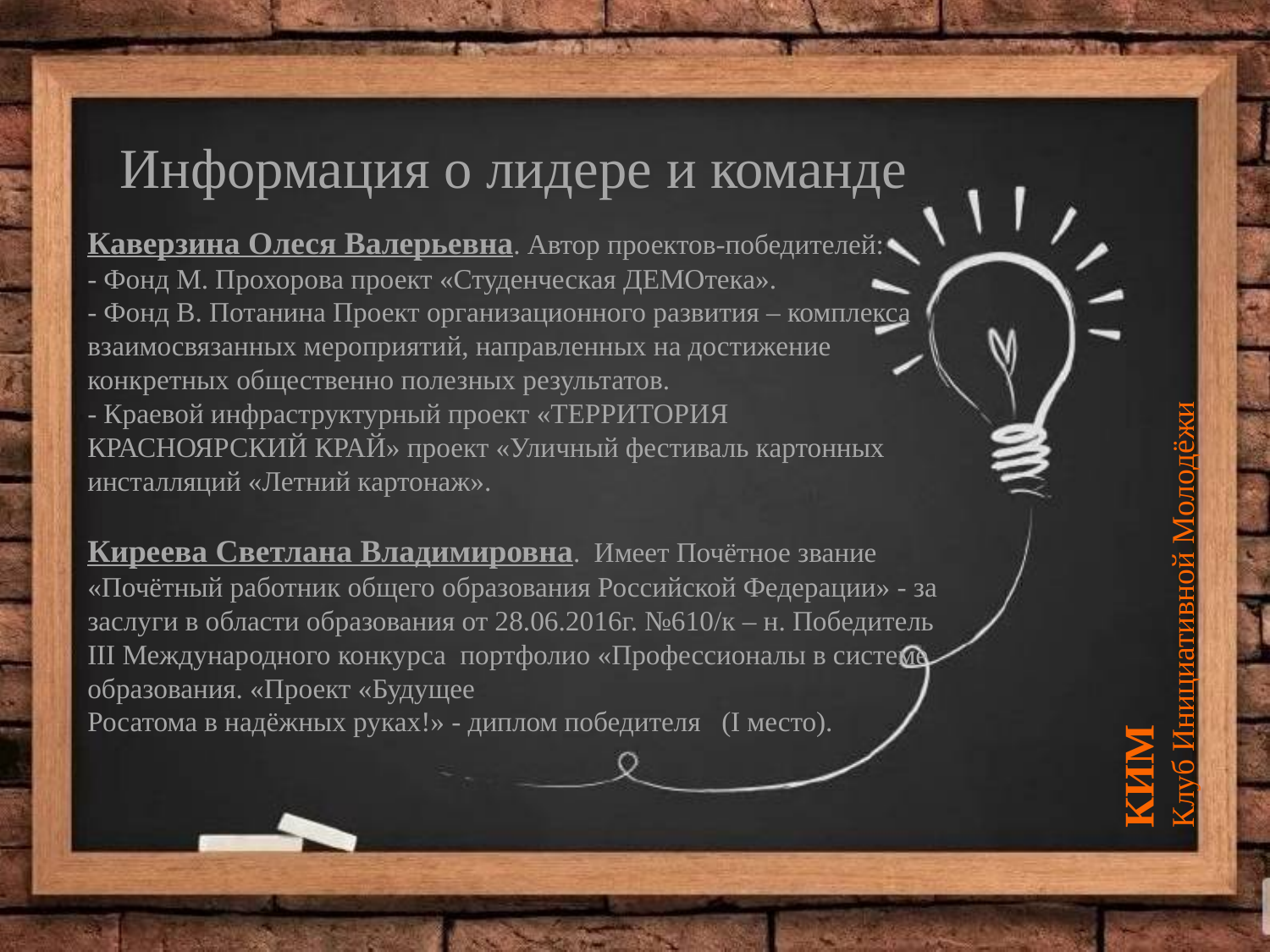

# Информация о лидере и команде
Каверзина Олеся Валерьевна. Автор проектов-победителей:
- Фонд М. Прохорова проект «Студенческая ДЕМОтека».
- Фонд В. Потанина Проект организационного развития – комплекса взаимосвязанных мероприятий, направленных на достижение конкретных общественно полезных результатов.
- Краевой инфраструктурный проект «ТЕРРИТОРИЯ КРАСНОЯРСКИЙ КРАЙ» проект «Уличный фестиваль картонных инсталляций «Летний картонаж».

Киреева Светлана Владимировна.  Имеет Почётное звание «Почётный работник общего образования Российской Федерации» - за заслуги в области образования от 28.06.2016г. №610/к – н. Победитель III Международного конкурса  портфолио «Профессионалы в системе образования. «Проект «Будущее
Росатома в надёжных руках!» - диплом победителя   (I место).
КИМ
Клуб Инициативной Молодёжи